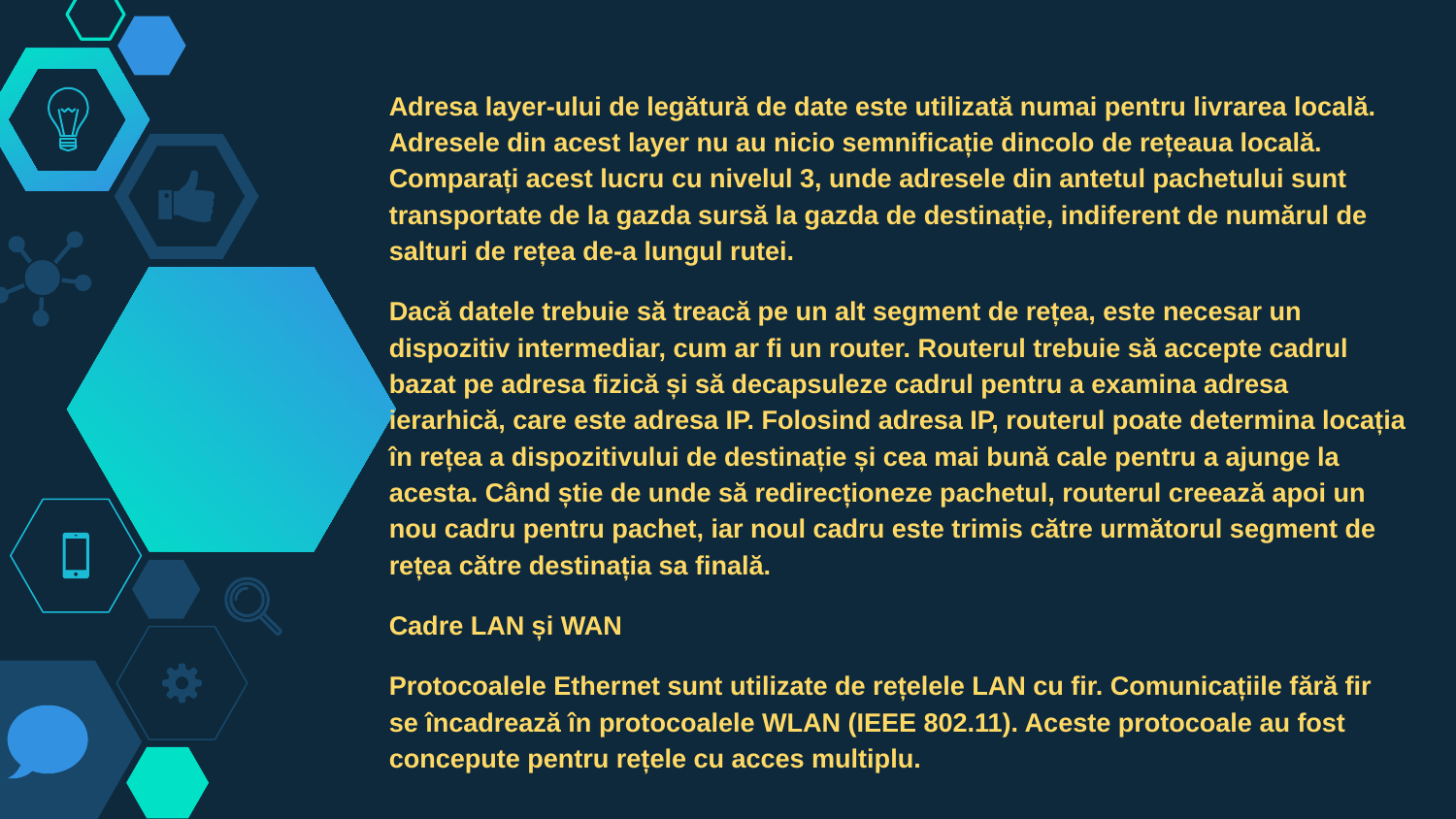

Adresa layer-ului de legătură de date este utilizată numai pentru livrarea locală. Adresele din acest layer nu au nicio semnificație dincolo de rețeaua locală. Comparați acest lucru cu nivelul 3, unde adresele din antetul pachetului sunt transportate de la gazda sursă la gazda de destinație, indiferent de numărul de salturi de rețea de-a lungul rutei.
Dacă datele trebuie să treacă pe un alt segment de rețea, este necesar un dispozitiv intermediar, cum ar fi un router. Routerul trebuie să accepte cadrul bazat pe adresa fizică și să decapsuleze cadrul pentru a examina adresa ierarhică, care este adresa IP. Folosind adresa IP, routerul poate determina locația în rețea a dispozitivului de destinație și cea mai bună cale pentru a ajunge la acesta. Când știe de unde să redirecționeze pachetul, routerul creează apoi un nou cadru pentru pachet, iar noul cadru este trimis către următorul segment de rețea către destinația sa finală.
Cadre LAN și WAN
Protocoalele Ethernet sunt utilizate de rețelele LAN cu fir. Comunicațiile fără fir se încadrează în protocoalele WLAN (IEEE 802.11). Aceste protocoale au fost concepute pentru rețele cu acces multiplu.